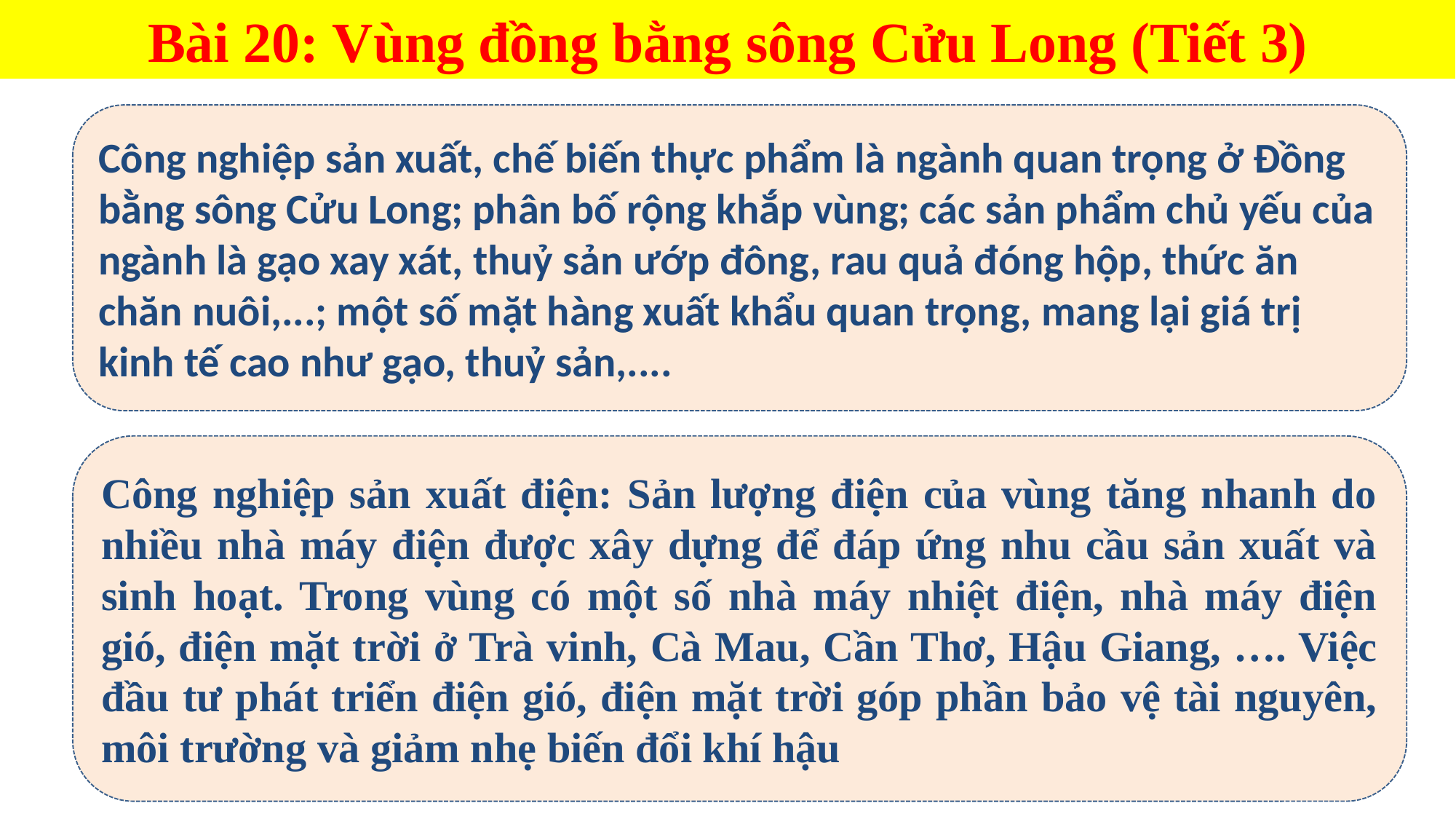

Bài 20: Vùng đồng bằng sông Cửu Long (Tiết 3)
Công nghiệp sản xuất, chế biến thực phẩm là ngành quan trọng ở Đồng bằng sông Cửu Long; phân bố rộng khắp vùng; các sản phẩm chủ yếu của ngành là gạo xay xát, thuỷ sản ướp đông, rau quả đóng hộp, thức ăn chăn nuôi,...; một số mặt hàng xuất khẩu quan trọng, mang lại giá trị kinh tế cao như gạo, thuỷ sản,....
Công nghiệp sản xuất điện: Sản lượng điện của vùng tăng nhanh do nhiều nhà máy điện được xây dựng để đáp ứng nhu cầu sản xuất và sinh hoạt. Trong vùng có một số nhà máy nhiệt điện, nhà máy điện gió, điện mặt trời ở Trà vinh, Cà Mau, Cần Thơ, Hậu Giang, …. Việc đầu tư phát triển điện gió, điện mặt trời góp phần bảo vệ tài nguyên, môi trường và giảm nhẹ biến đổi khí hậu